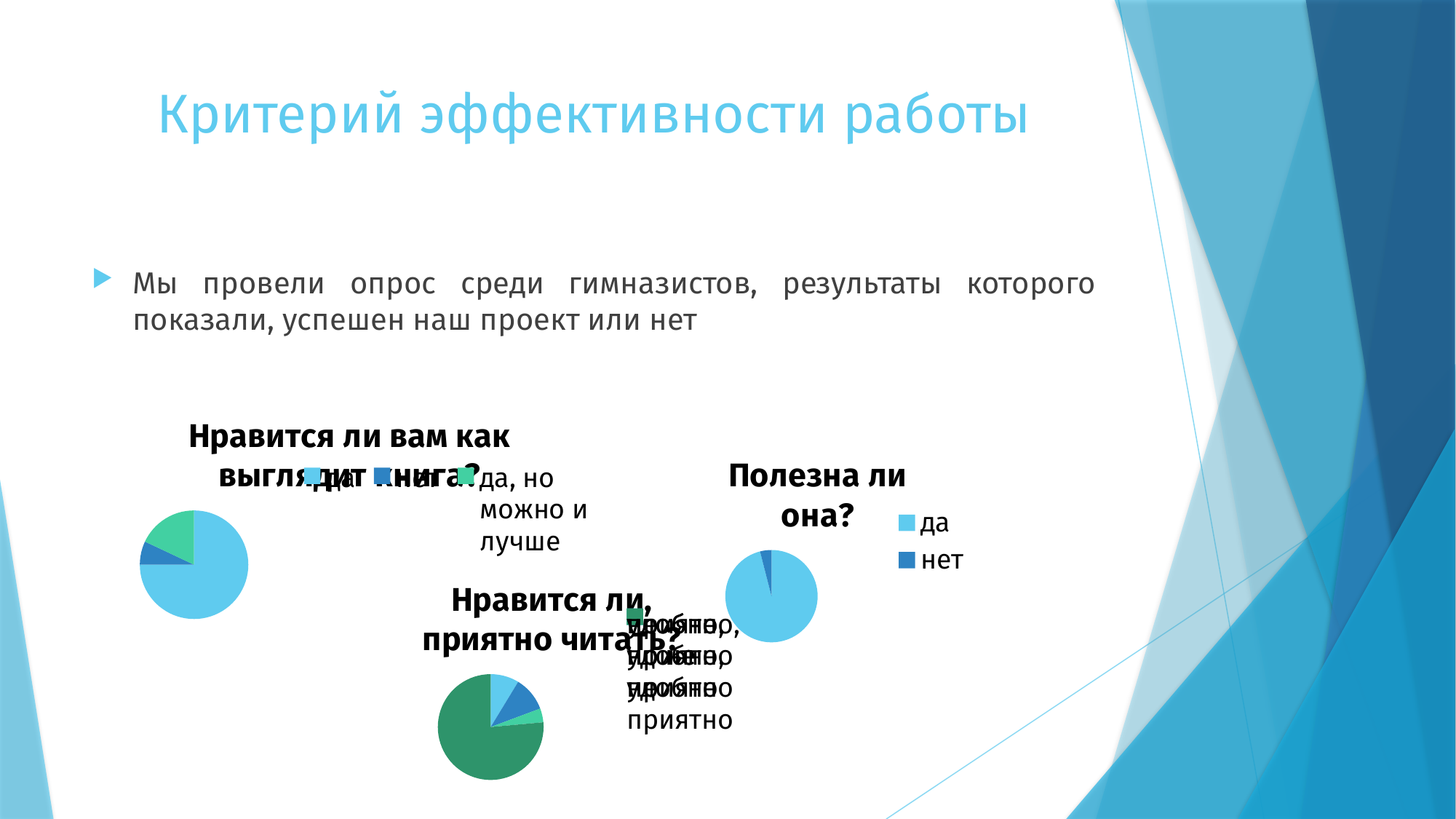

# Критерий эффективности работы
Мы провели опрос среди гимназистов, результаты которого показали, успешен наш проект или нет

### Chart:

| Category | Нравится ли вам как выглядит книга? |
|---|---|
| да | 75.0 |
| нет | 7.0 |
| да, но можно и лучше | 18.0 |

### Chart:

| Category | Полезна ли она? |
|---|---|
| да | 77.0 |
| нет | 3.2 |

### Chart:

| Category | Нравится ли, приятно читать? |
|---|---|
| приятно,но не удобно | 8.2 |
| удобно, но не приятно | 10.0 |
| не удобно, не приятно | 4.0 |
| удобно, приятно | 72.0 |